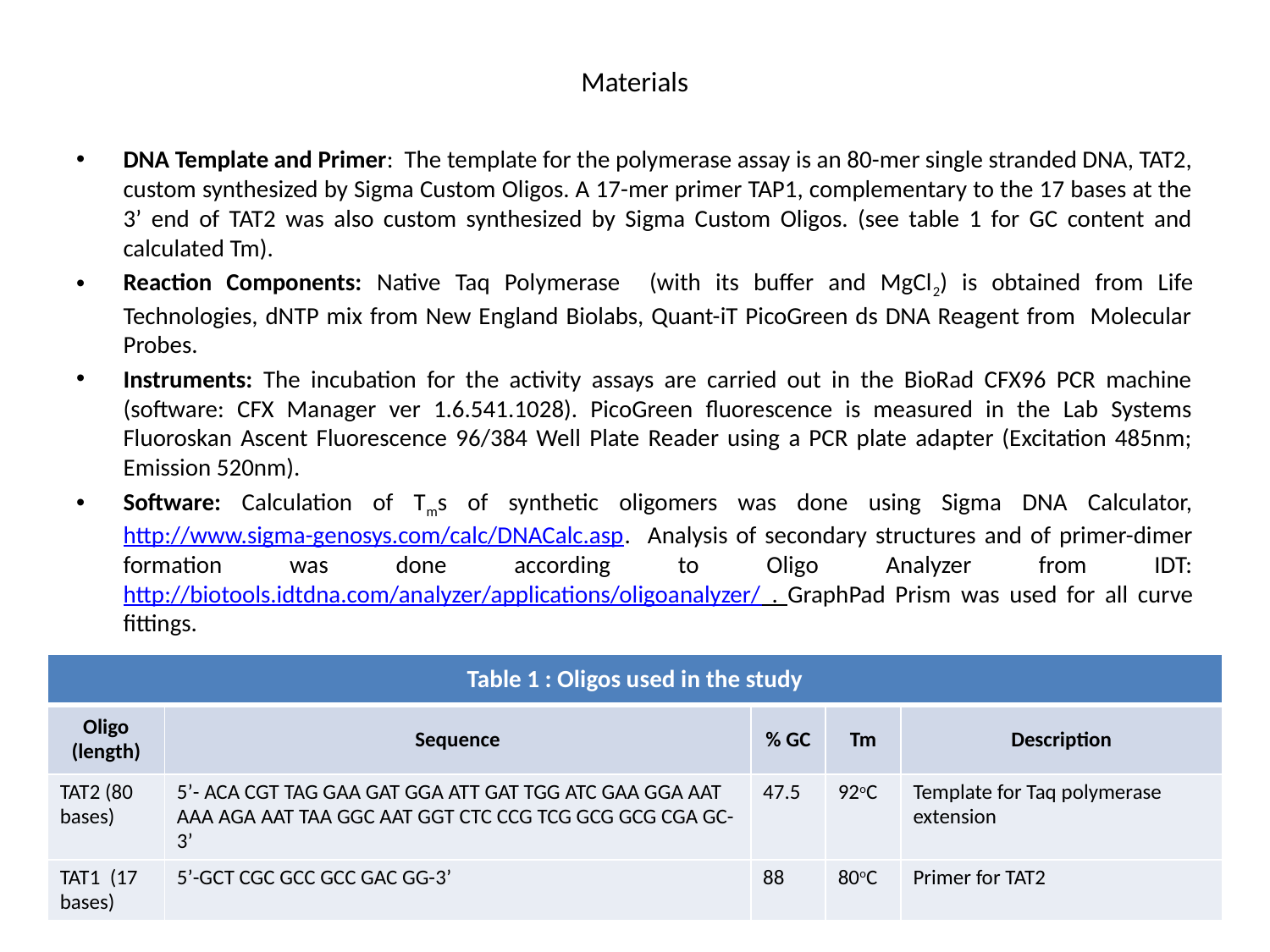

# Materials
DNA Template and Primer:  The template for the polymerase assay is an 80-mer single stranded DNA, TAT2, custom synthesized by Sigma Custom Oligos. A 17-mer primer TAP1, complementary to the 17 bases at the 3’ end of TAT2 was also custom synthesized by Sigma Custom Oligos. (see table 1 for GC content and calculated Tm).
Reaction Components: Native Taq Polymerase  (with its buffer and MgCl2) is obtained from Life Technologies, dNTP mix from New England Biolabs, Quant-iT PicoGreen ds DNA Reagent from  Molecular Probes.
Instruments: The incubation for the activity assays are carried out in the BioRad CFX96 PCR machine (software: CFX Manager ver 1.6.541.1028). PicoGreen fluorescence is measured in the Lab Systems Fluoroskan Ascent Fluorescence 96/384 Well Plate Reader using a PCR plate adapter (Excitation 485nm; Emission 520nm).
Software: Calculation of Tms of synthetic oligomers was done using Sigma DNA Calculator, http://www.sigma-genosys.com/calc/DNACalc.asp.  Analysis of secondary structures and of primer-dimer formation was done according to Oligo Analyzer from IDT: http://biotools.idtdna.com/analyzer/applications/oligoanalyzer/ . GraphPad Prism was used for all curve fittings.

| Table 1 : Oligos used in the study |  |  |  |  |
| --- | --- | --- | --- | --- |
| Oligo (length) | Sequence | % GC | Tm | Description |
| TAT2 (80 bases) | 5’- ACA CGT TAG GAA GAT GGA ATT GAT TGG ATC GAA GGA AAT AAA AGA AAT TAA GGC AAT GGT CTC CCG TCG GCG GCG CGA GC-3’ | 47.5 | 92oC | Template for Taq polymerase extension |
| TAT1 (17 bases) | 5’-GCT CGC GCC GCC GAC GG-3’ | 88 | 80oC | Primer for TAT2 |
1